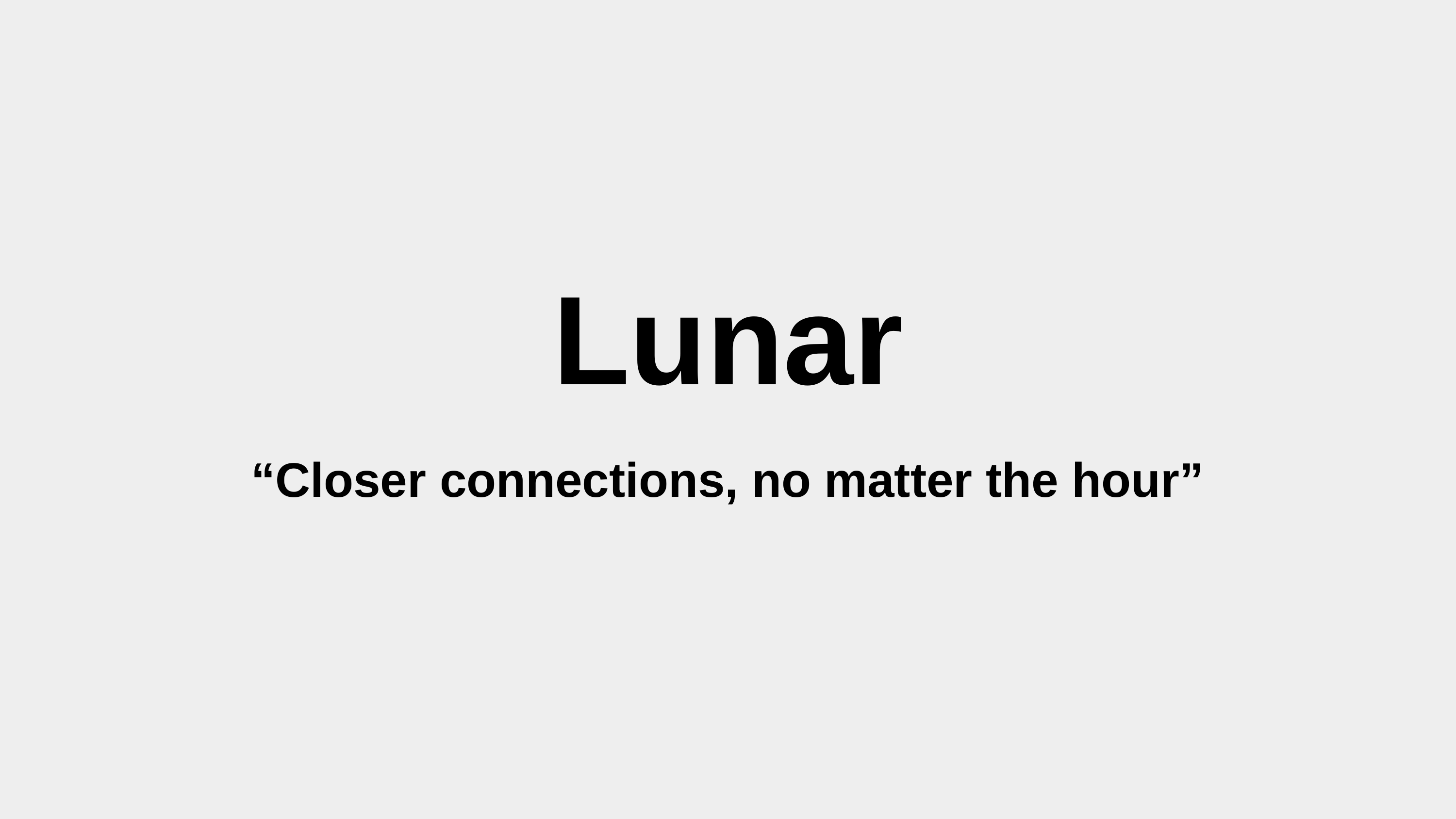

Lunar
“Closer connections, no matter the hour”